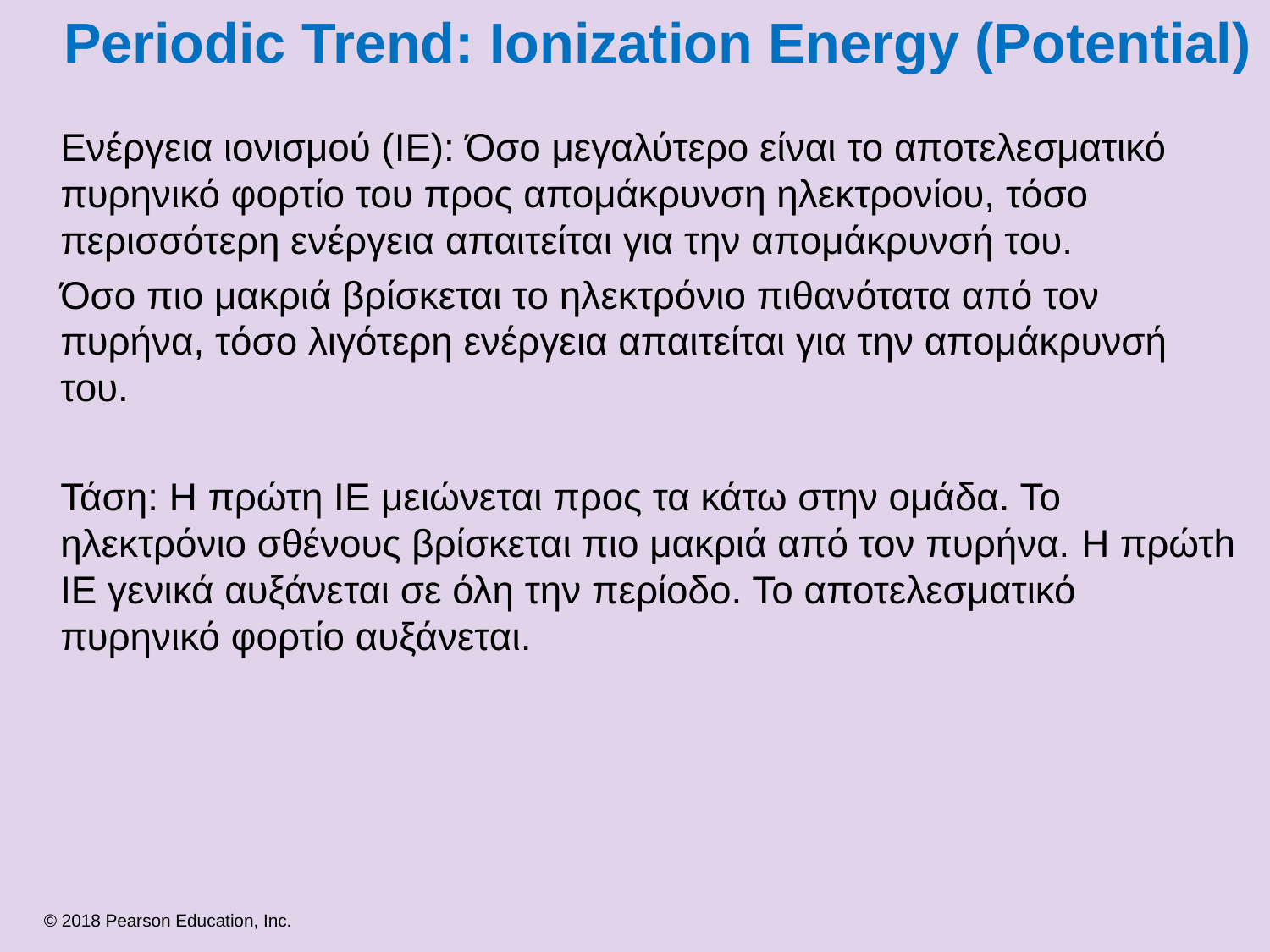

# Periodic Trend: Ionization Energy (Potential)
Ενέργεια ιονισμού (IE): Όσο μεγαλύτερο είναι το αποτελεσματικό πυρηνικό φορτίο του προς απομάκρυνση ηλεκτρονίου, τόσο περισσότερη ενέργεια απαιτείται για την απομάκρυνσή του.
Όσο πιο μακριά βρίσκεται το ηλεκτρόνιο πιθανότατα από τον πυρήνα, τόσο λιγότερη ενέργεια απαιτείται για την απομάκρυνσή του.

Τάση: Η πρώτη IE μειώνεται προς τα κάτω στην ομάδα. Το ηλεκτρόνιο σθένους βρίσκεται πιο μακριά από τον πυρήνα. H πρώτh ΙΕ γενικά αυξάνεται σε όλη την περίοδο. Το αποτελεσματικό πυρηνικό φορτίο αυξάνεται.